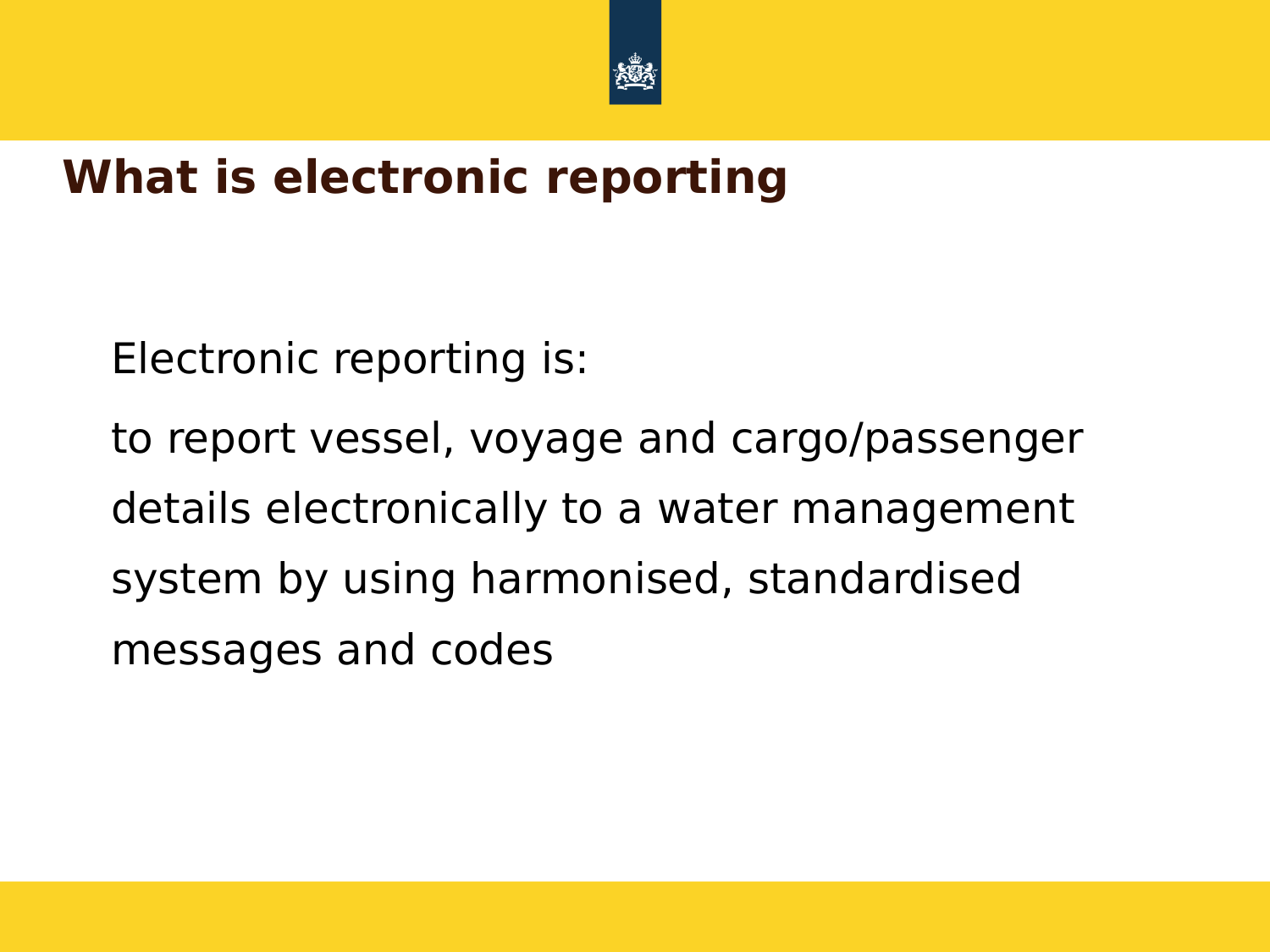

# What is electronic reporting
Electronic reporting is:
to report vessel, voyage and cargo/passenger details electronically to a water management system by using harmonised, standardised messages and codes